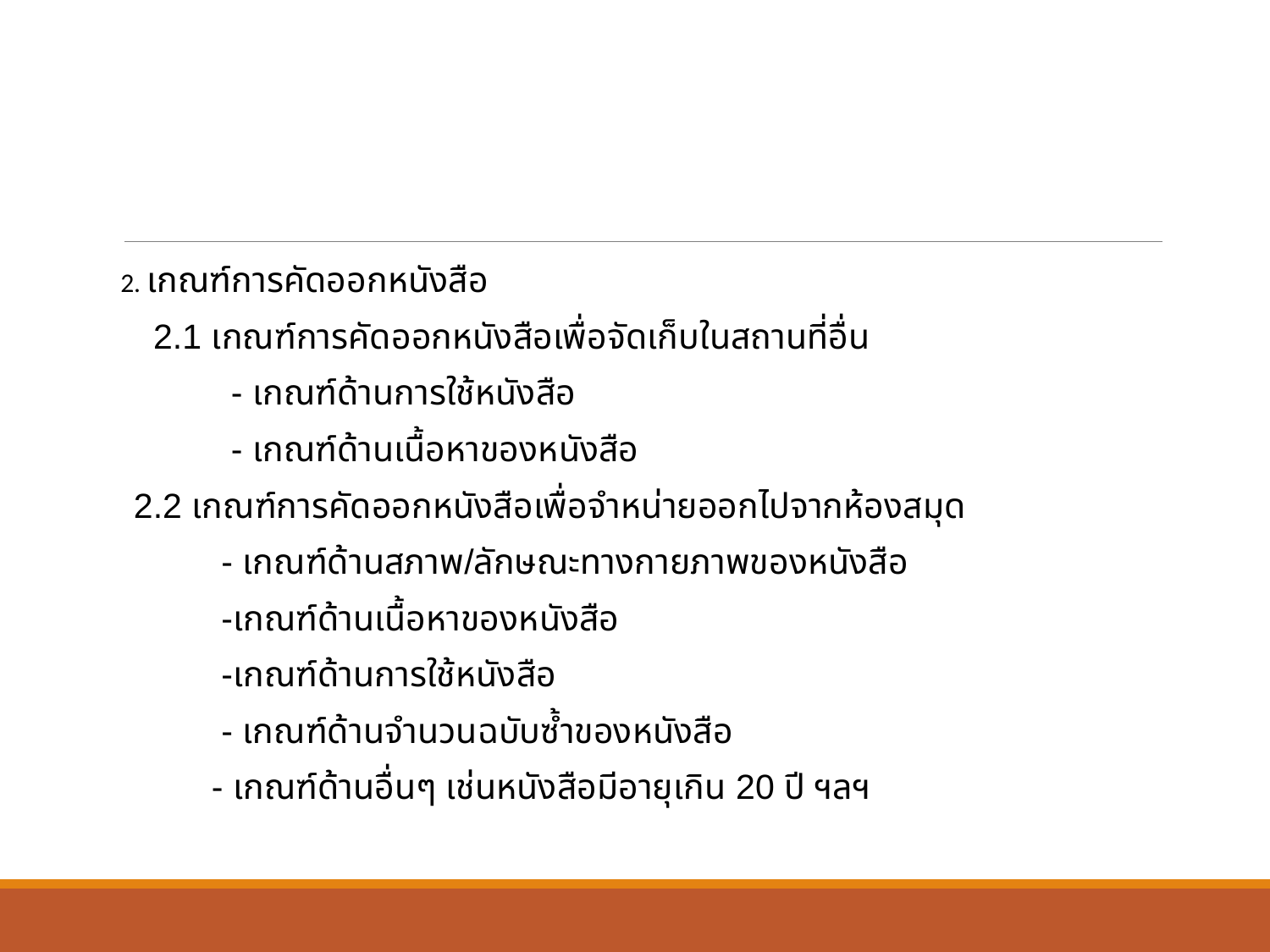

2. เกณฑ์การคัดออกหนังสือ
    2.1 เกณฑ์การคัดออกหนังสือเพื่อจัดเก็บในสถานที่อื่น
            - เกณฑ์ด้านการใช้หนังสือ
            - เกณฑ์ด้านเนื้อหาของหนังสือ
  2.2 เกณฑ์การคัดออกหนังสือเพื่อจำหน่ายออกไปจากห้องสมุด
           - เกณฑ์ด้านสภาพ/ลักษณะทางกายภาพของหนังสือ
           -เกณฑ์ด้านเนื้อหาของหนังสือ
           -เกณฑ์ด้านการใช้หนังสือ
           - เกณฑ์ด้านจำนวนฉบับซ้ำของหนังสือ
          - เกณฑ์ด้านอื่นๆ เช่นหนังสือมีอายุเกิน 20 ปี ฯลฯ